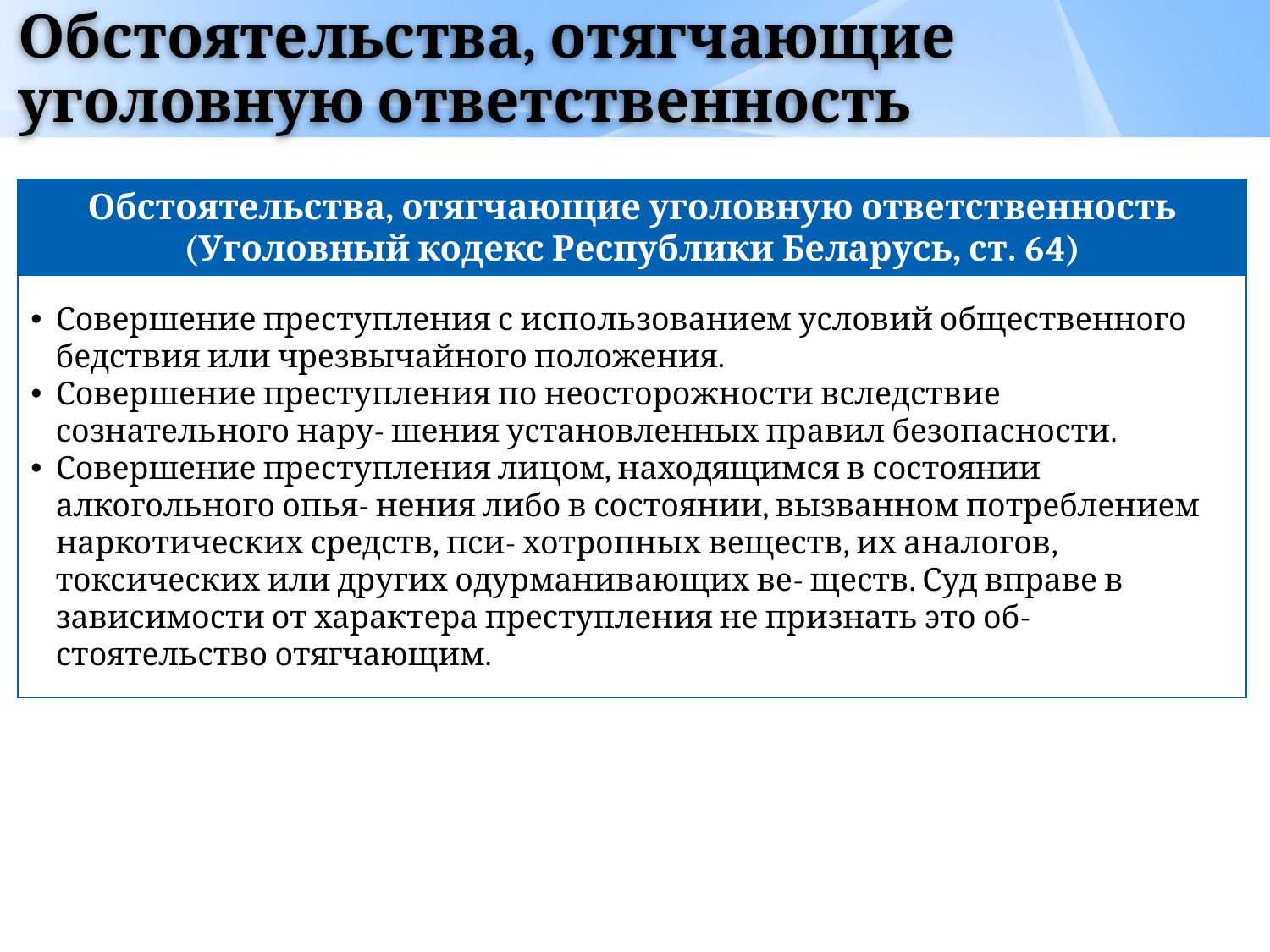

# Обстоятельства, отягчающие уголовную ответственность
| Обстоятельства, отягчающие уголовную ответственность (Уголовный кодекс Республики Беларусь, ст. 64) |
| --- |
| Совершение преступления с использованием условий общественного бедствия или чрезвычайного положения. Совершение преступления по неосторожности вследствие сознательного нару- шения установленных правил безопасности. Совершение преступления лицом, находящимся в состоянии алкогольного опья- нения либо в состоянии, вызванном потреблением наркотических средств, пси- хотропных веществ, их аналогов, токсических или других одурманивающих ве- ществ. Суд вправе в зависимости от характера преступления не признать это об- стоятельство отягчающим. |